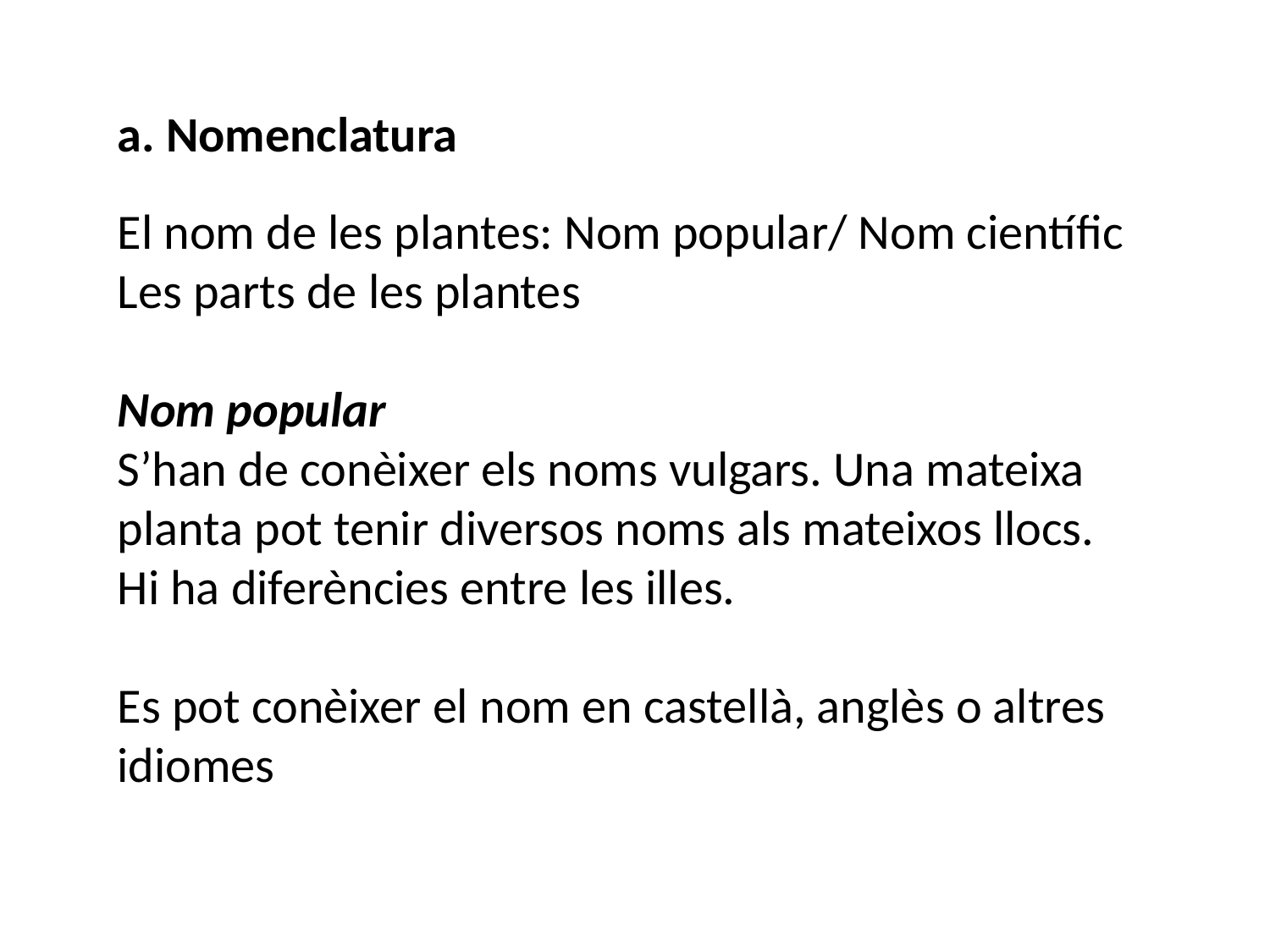

a. Nomenclatura

El nom de les plantes: Nom popular/ Nom científic
Les parts de les plantes

Nom popular
S’han de conèixer els noms vulgars. Una mateixa planta pot tenir diversos noms als mateixos llocs. Hi ha diferències entre les illes.

Es pot conèixer el nom en castellà, anglès o altres idiomes